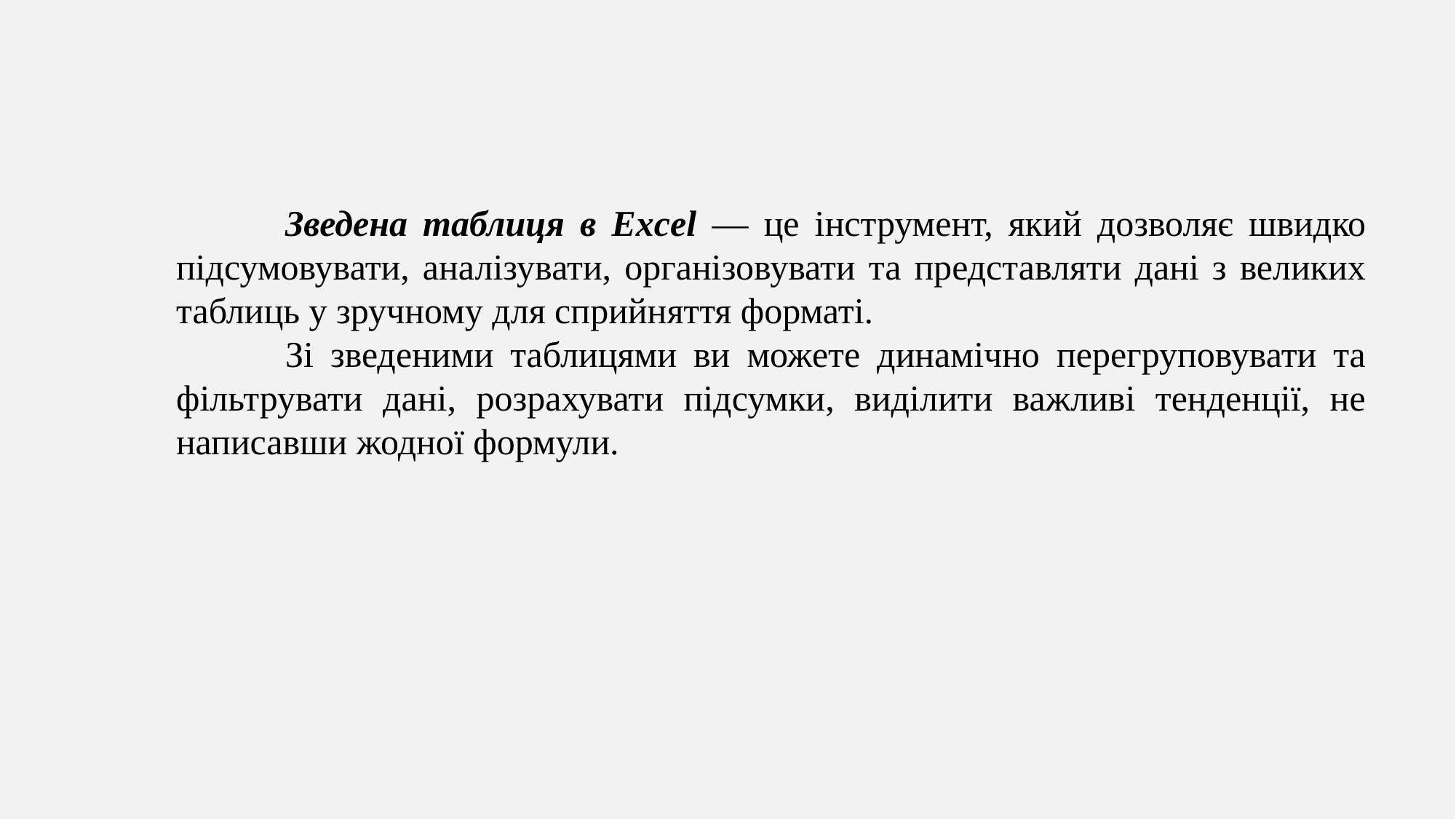

Зведена таблиця в Excel — це інструмент, який дозволяє швидко підсумовувати, аналізувати, організовувати та представляти дані з великих таблиць у зручному для сприйняття форматі.
Зі зведеними таблицями ви можете динамічно перегруповувати та фільтрувати дані, розрахувати підсумки, виділити важливі тенденції, не написавши жодної формули.

	Зведена таблиця в Excel — це інструмент, який дозволяє швидко підсумовувати, аналізувати, організовувати та представляти дані з великих таблиць у зручному для сприйняття форматі.
	Зі зведеними таблицями ви можете динамічно перегруповувати та фільтрувати дані, розрахувати підсумки, виділити важливі тенденції, не написавши жодної формули.